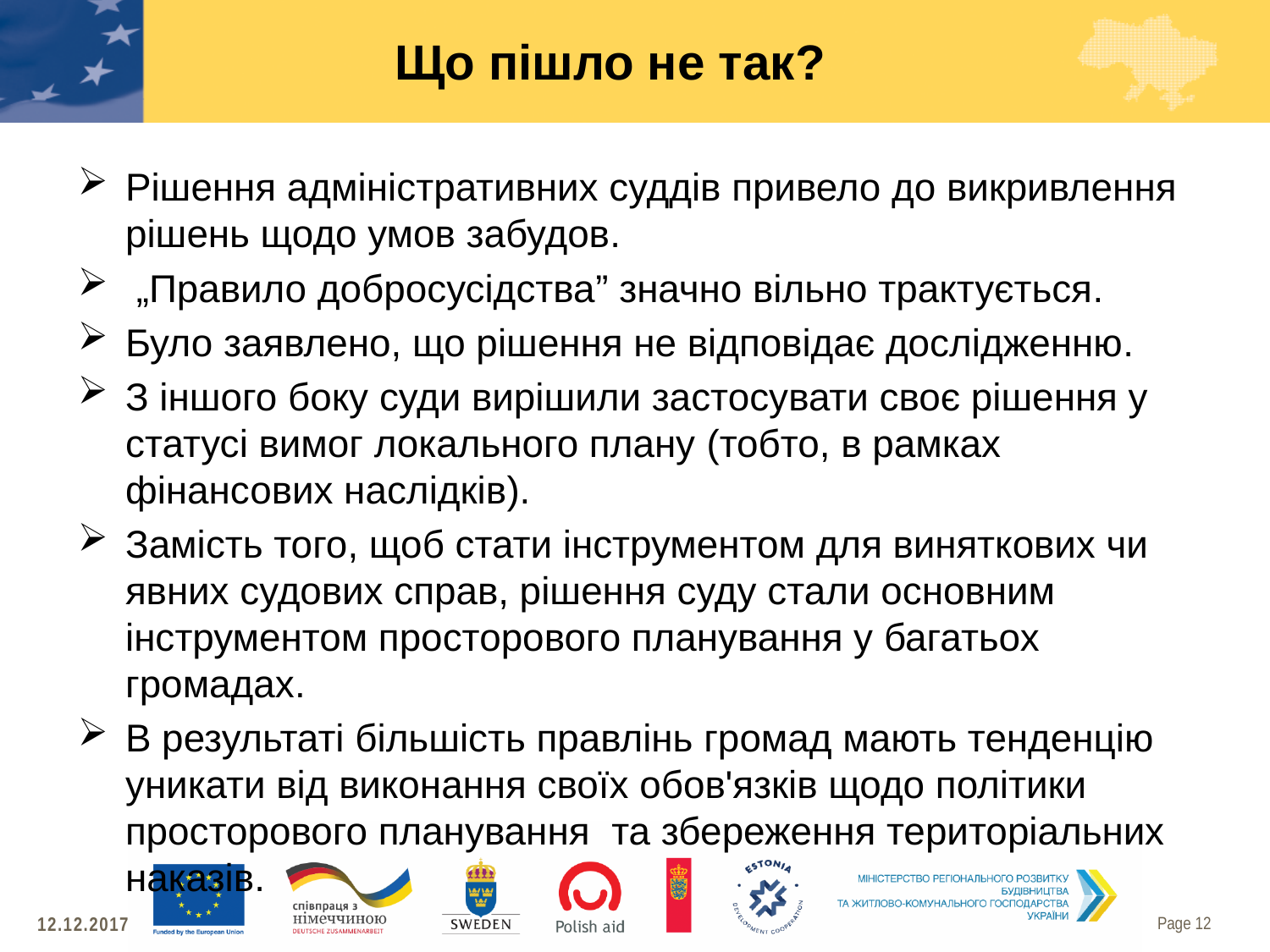

# Що пішло не так?
Рішення адміністративних суддів привело до викривлення рішень щодо умов забудов.
 „Правило добросусідства” значно вільно трактується.
Було заявлено, що рішення не відповідає дослідженню.
З іншого боку суди вирішили застосувати своє рішення у статусі вимог локального плану (тобто, в рамках фінансових наслідків).
Замість того, щоб стати інструментом для виняткових чи явних судових справ, рішення суду стали основним інструментом просторового планування у багатьох громадах.
В результаті більшість правлінь громад мають тенденцію уникати від виконання своїх обов'язків щодо політики просторового планування  та збереження територіальних наказів.